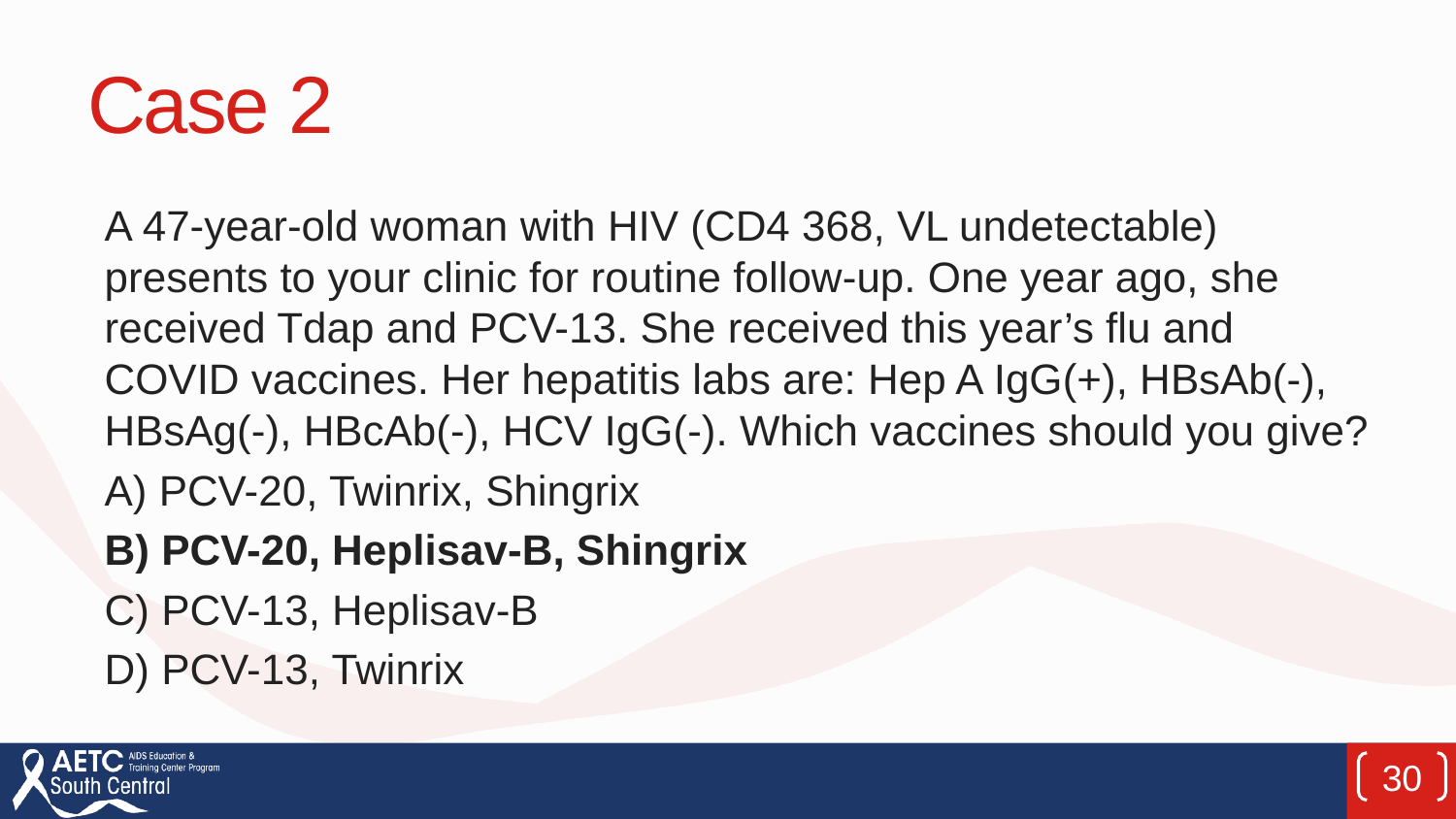

# Case 2
A 47-year-old woman with HIV (CD4 368, VL undetectable) presents to your clinic for routine follow-up. One year ago, she received Tdap and PCV-13. She received this year’s flu and COVID vaccines. Her hepatitis labs are: Hep A IgG(+), HBsAb(-), HBsAg(-), HBcAb(-), HCV IgG(-). Which vaccines should you give?
A) PCV-20, Twinrix, Shingrix
B) PCV-20, Heplisav-B, Shingrix
C) PCV-13, Heplisav-B
D) PCV-13, Twinrix
30